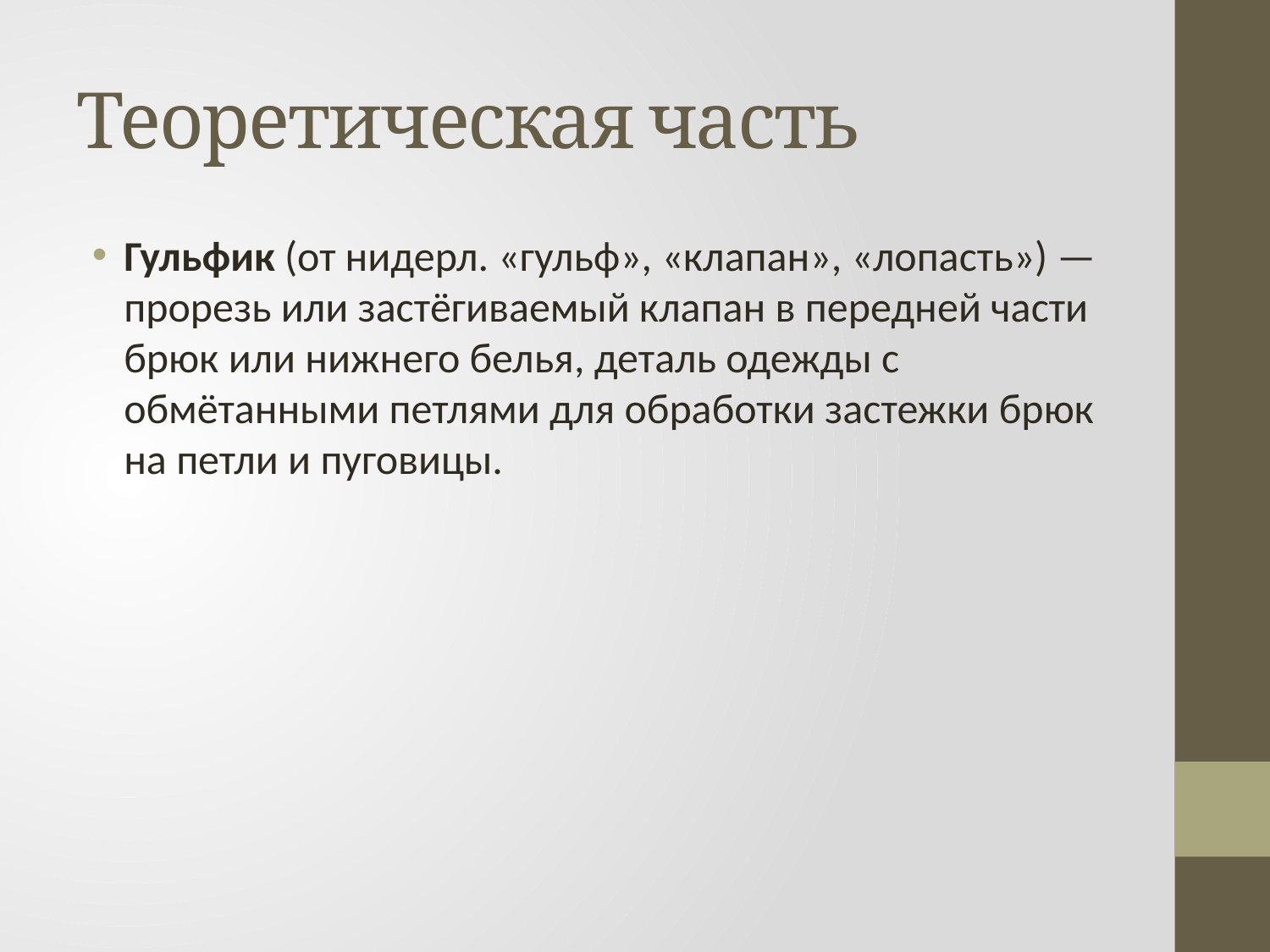

# Теоретическая часть
Гульфик (от нидерл. «гульф», «клапан», «лопасть») — прорезь или застёгиваемый клапан в передней части брюк или нижнего белья, деталь одежды с обмётанными петлями для обработки застежки брюк на петли и пуговицы.